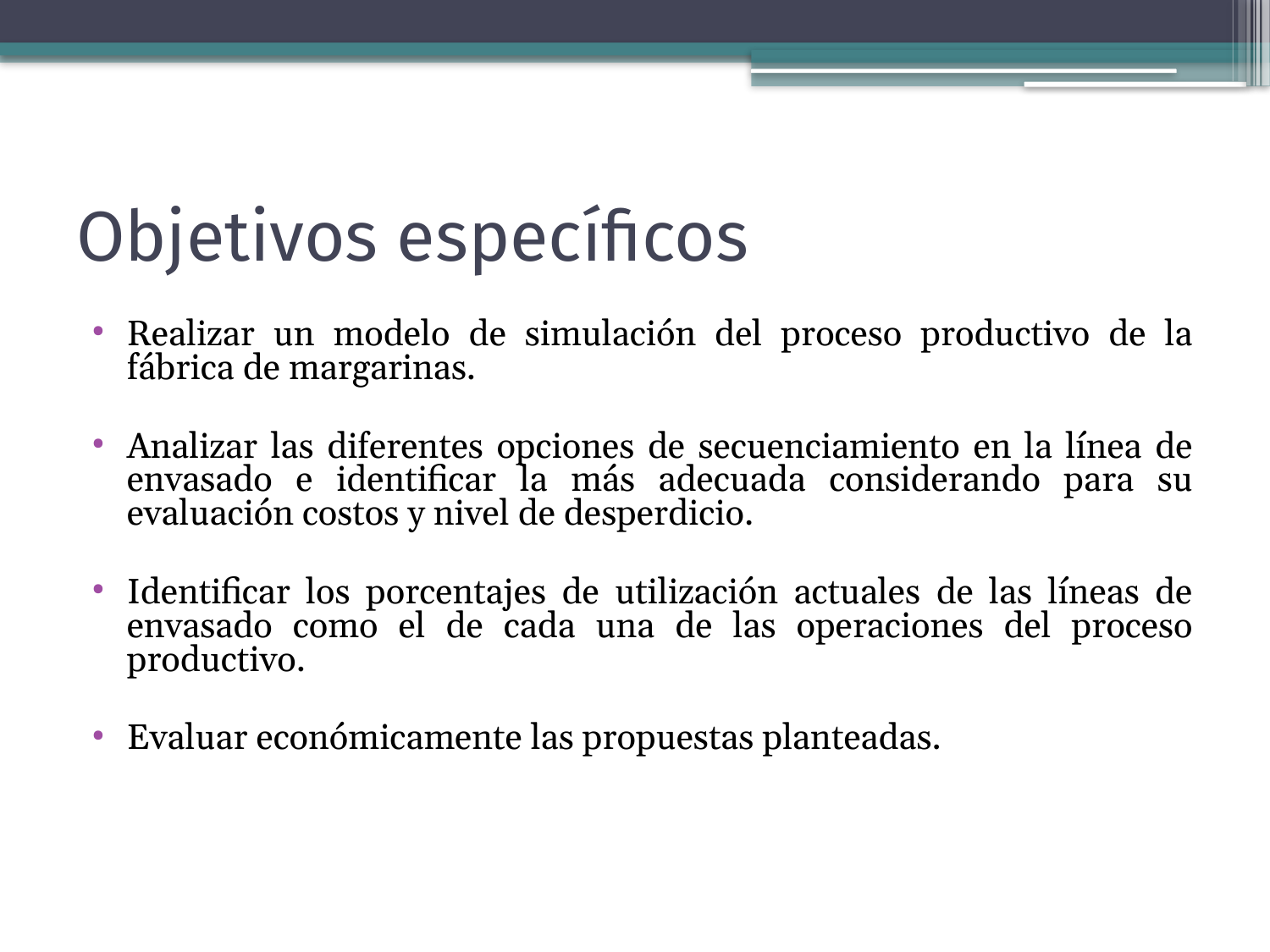

# Objetivos específicos
Realizar un modelo de simulación del proceso productivo de la fábrica de margarinas.

Analizar las diferentes opciones de secuenciamiento en la línea de envasado e identificar la más adecuada considerando para su evaluación costos y nivel de desperdicio.

Identificar los porcentajes de utilización actuales de las líneas de envasado como el de cada una de las operaciones del proceso productivo.

Evaluar económicamente las propuestas planteadas.